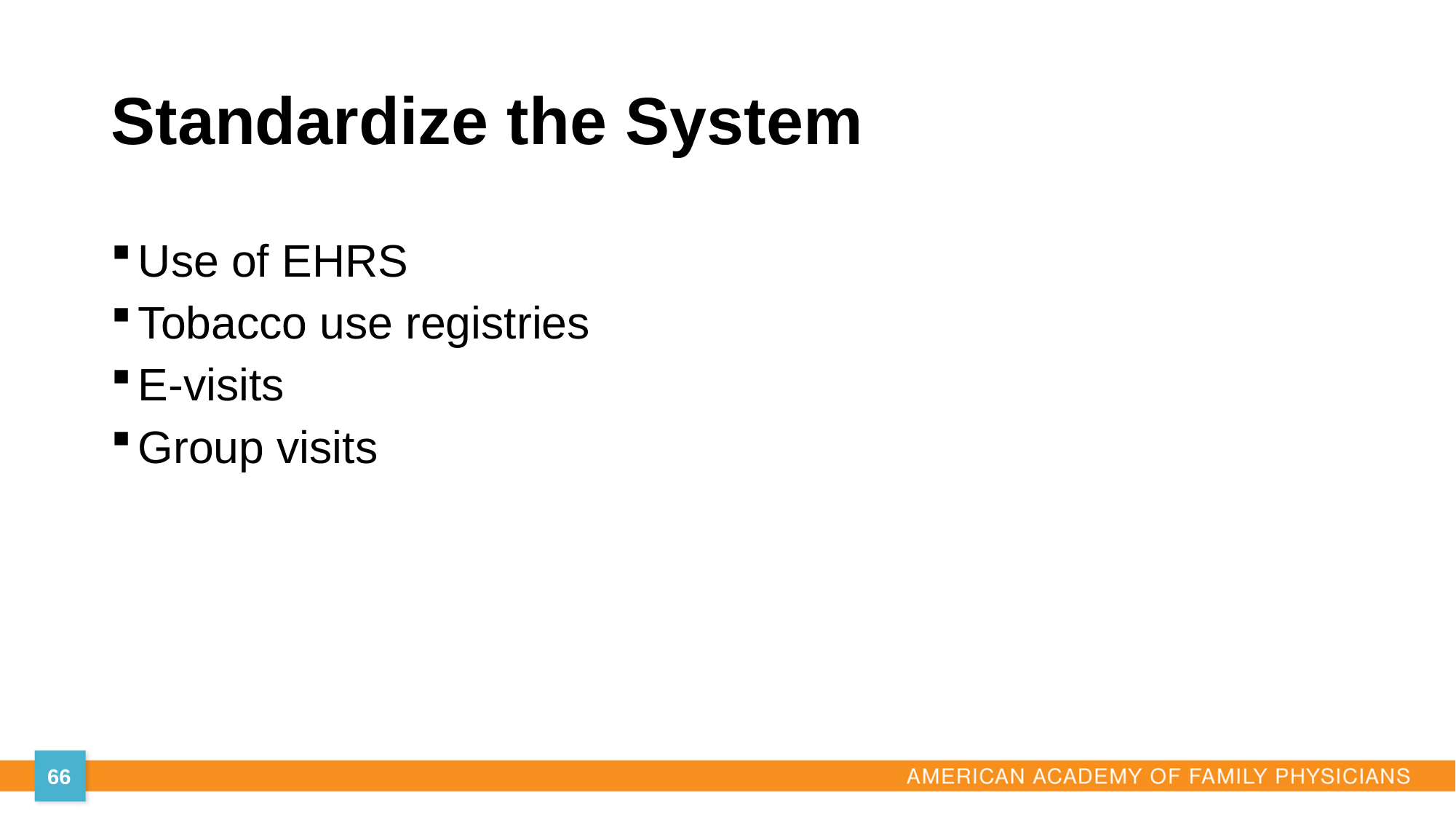

# Standardize the System
Use of EHRS
Tobacco use registries
E-visits
Group visits
66